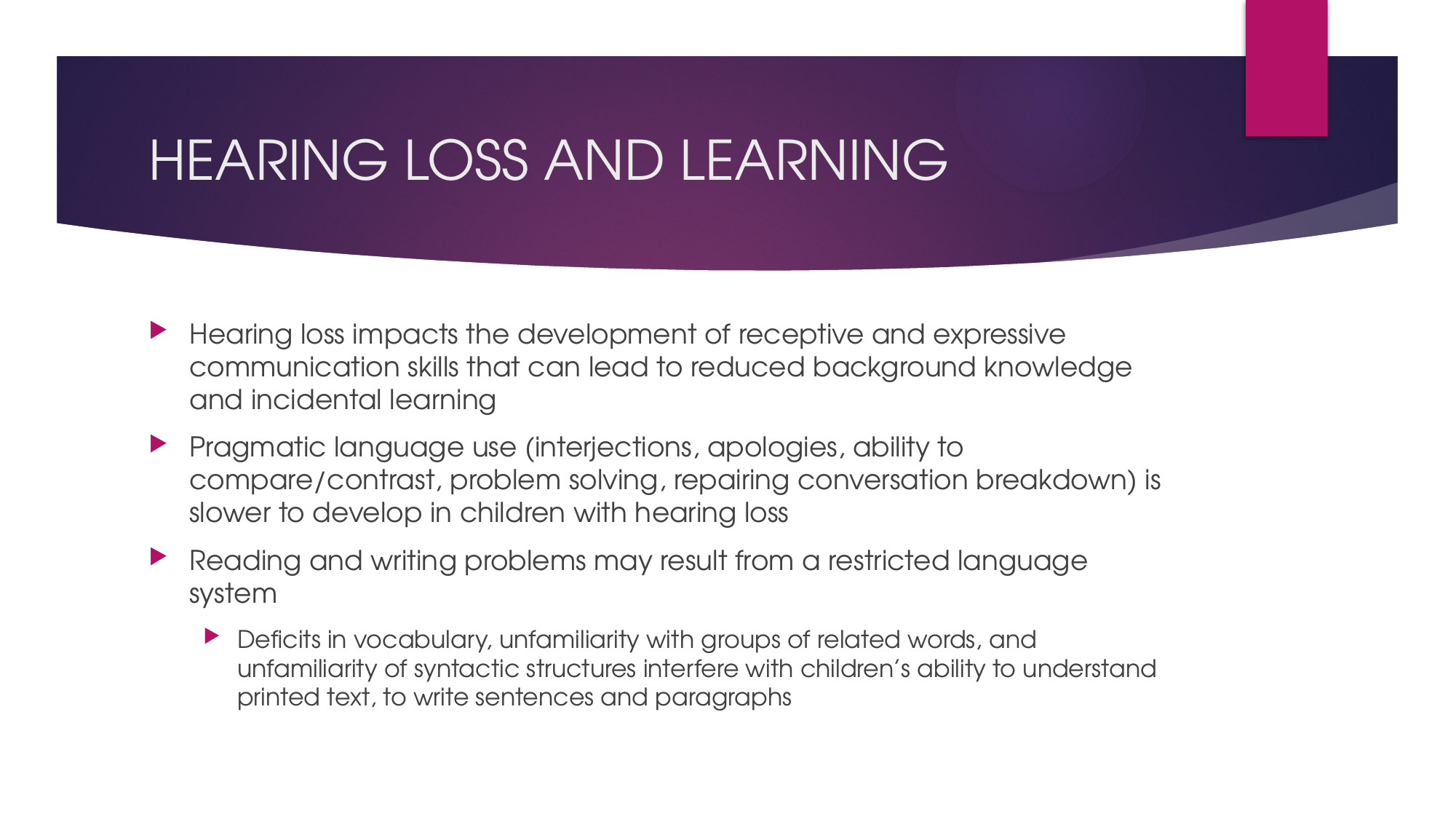

# HEARING LOSS AND LEARNING
Hearing loss impacts the development of receptive and expressive communication skills that can lead to reduced background knowledge and incidental learning
Pragmatic language use (interjections, apologies, ability to compare/contrast, problem solving, repairing conversation breakdown) is slower to develop in children with hearing loss
Reading and writing problems may result from a restricted language system
Deficits in vocabulary, unfamiliarity with groups of related words, and unfamiliarity of syntactic structures interfere with children’s ability to understand printed text, to write sentences and paragraphs